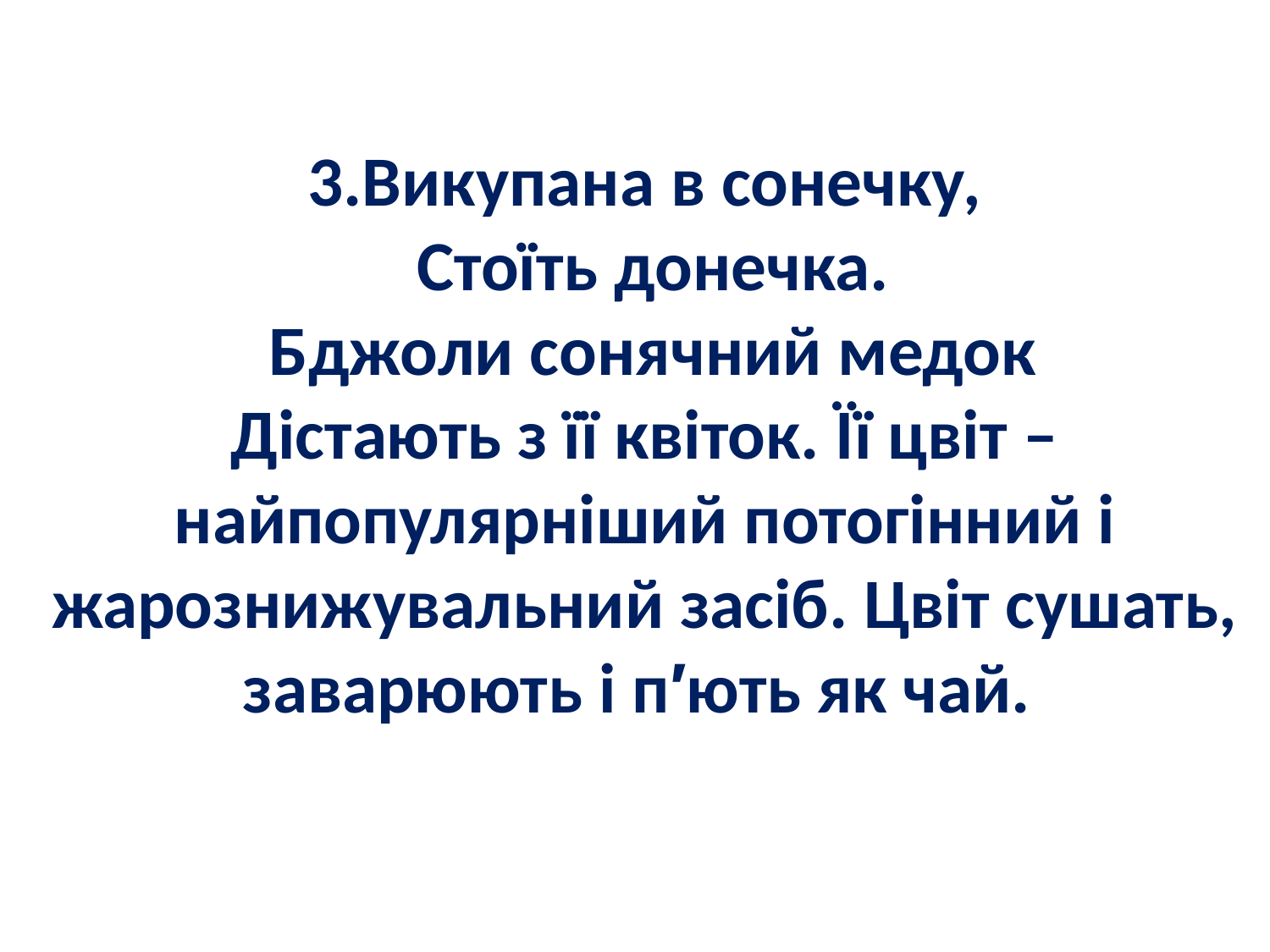

3.Викупана в сонечку,
 Стоїть донечка.
 Бджоли сонячний медок
Дістають з її квіток. Її цвіт – найпопулярніший потогінний і жарознижувальний засіб. Цвіт сушать, заварюють і п′ють як чай.